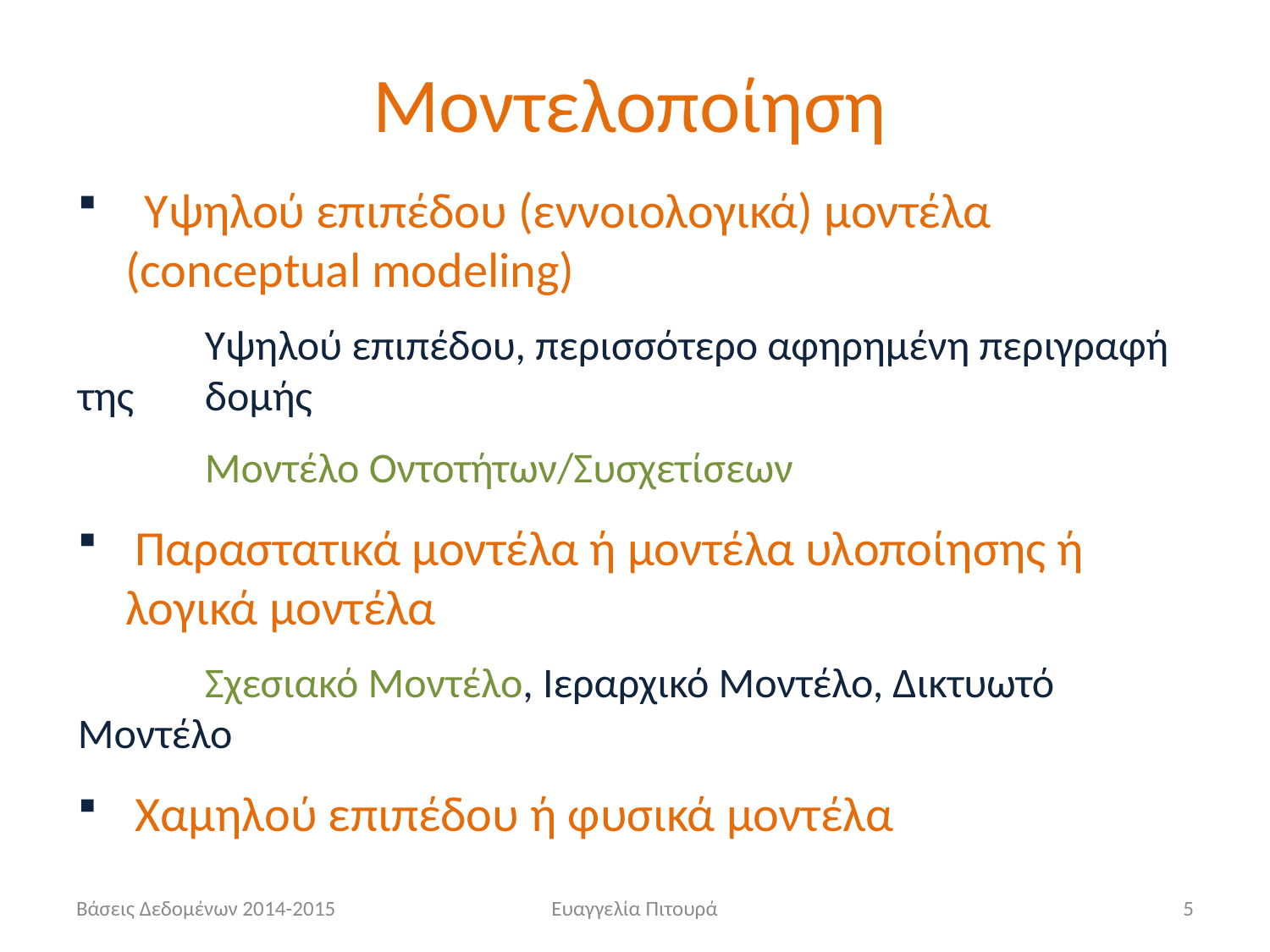

# Μοντελοποίηση
  Υψηλού επιπέδου (εννοιολογικά) μοντέλα (conceptual modeling)
	Υψηλού επιπέδου, περισσότερο αφηρημένη περιγραφή της 	δομής
	Μοντέλο Οντοτήτων/Συσχετίσεων
 Παραστατικά μοντέλα ή μοντέλα υλοποίησης ή λογικά μοντέλα
	Σχεσιακό Μοντέλο, Ιεραρχικό Μοντέλο, Δικτυωτό Μοντέλο
 Χαμηλού επιπέδου ή φυσικά μοντέλα
Βάσεις Δεδομένων 2014-2015
Ευαγγελία Πιτουρά
5